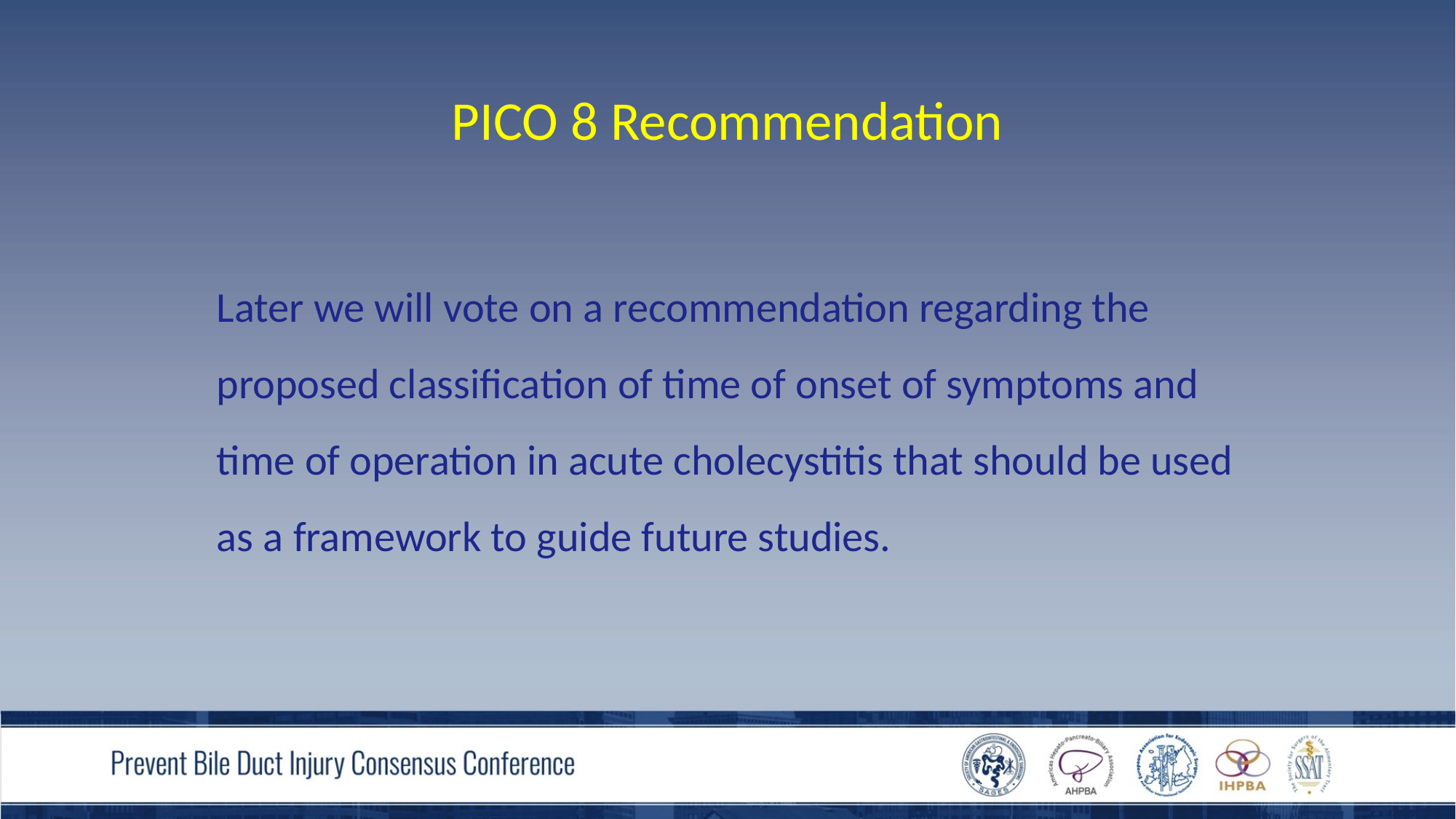

# PICO 8 Recommendation
Later we will vote on a recommendation regarding the proposed classification of time of onset of symptoms and time of operation in acute cholecystitis that should be used as a framework to guide future studies.